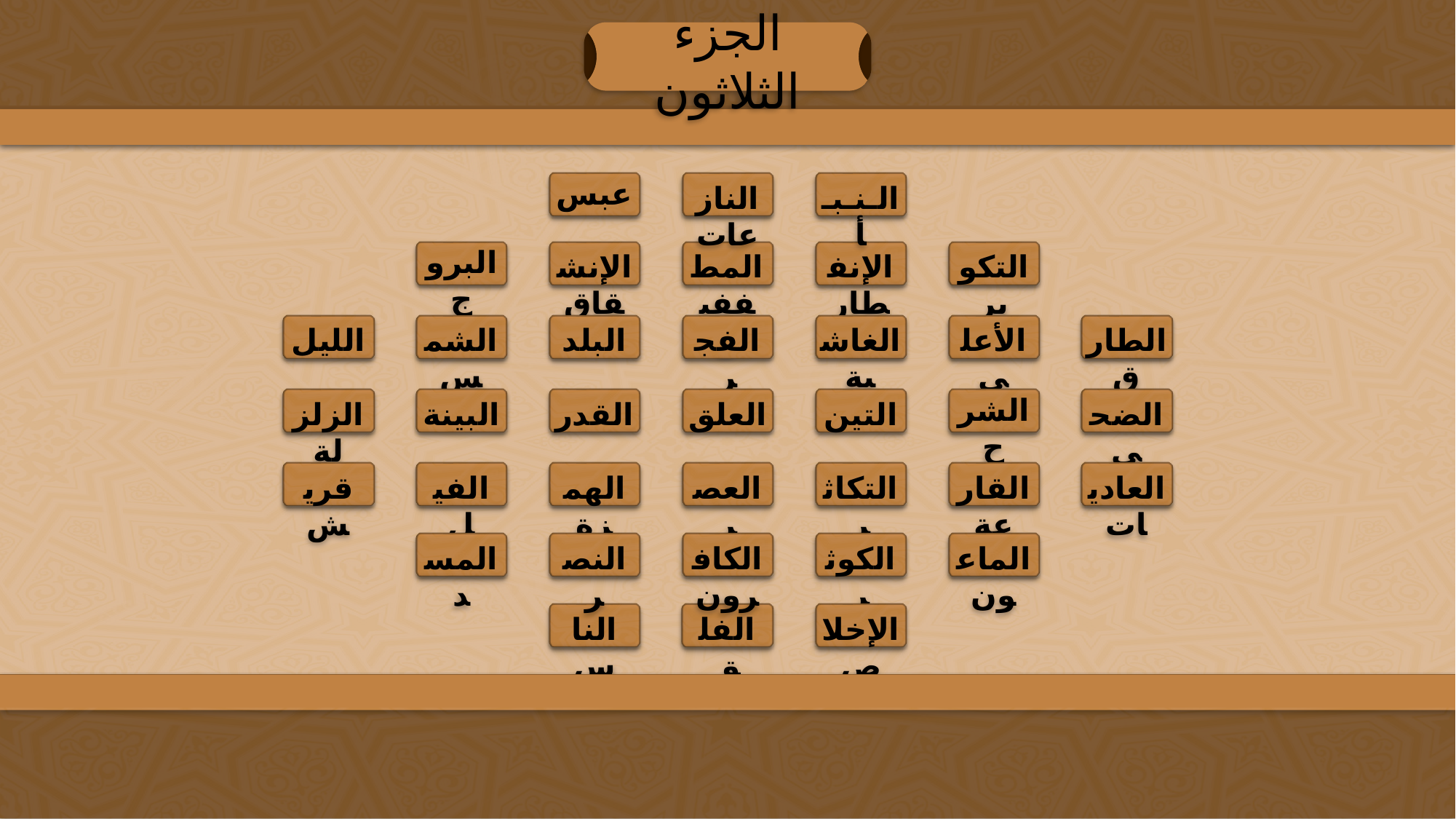

الجزء الثلاثون

عبس
النازعات
الـنـبـأ
البروج
الإنشقاق
المطففين
الإنفطار
التكوير
الليل
الشمس
البلد
الفجر
الغاشية
الأعلى
الطارق
الزلزلة
البينة
القدر
العلق
التين
الشرح
الضحى
قريش
الفيل
الهمزة
العصر
التكاثر
القارعة
العاديات
المسد
النصر
الكافرون
الكوثر
الماعون
الناس
الفلق
الإخلاص